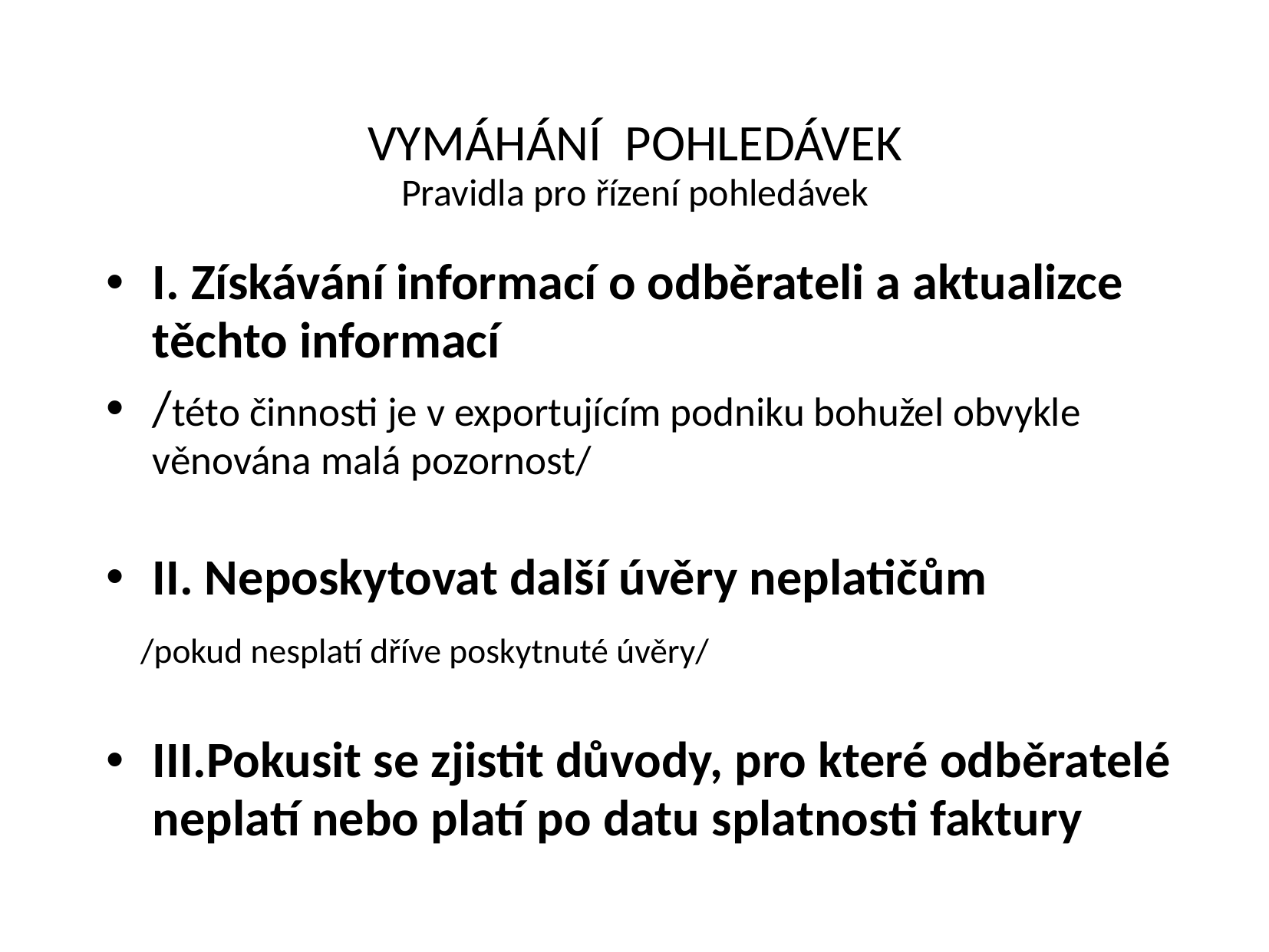

# VYMÁHÁNÍ  POHLEDÁVEK Pravidla pro řízení pohledávek
I. Získávání informací o odběrateli a aktualizce těchto informací
/této činnosti je v exportujícím podniku bohužel obvykle věnována malá pozornost/

II. Neposkytovat další úvěry neplatičům
   /pokud nesplatí dříve poskytnuté úvěry/

III.Pokusit se zjistit důvody, pro které odběratelé neplatí nebo platí po datu splatnosti faktury